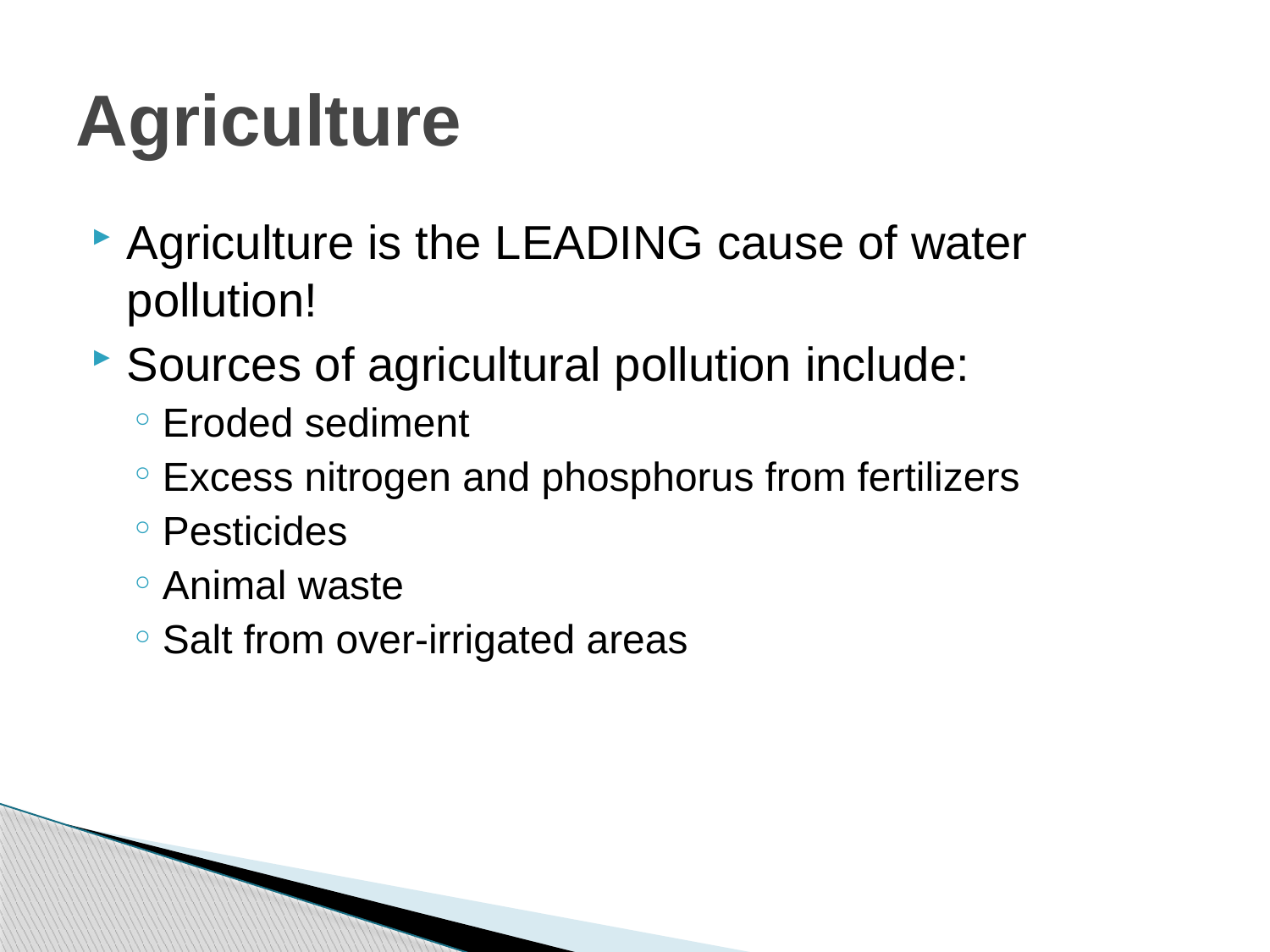

# Agriculture
Agriculture is the LEADING cause of water pollution!
Sources of agricultural pollution include:
Eroded sediment
Excess nitrogen and phosphorus from fertilizers
Pesticides
Animal waste
Salt from over-irrigated areas